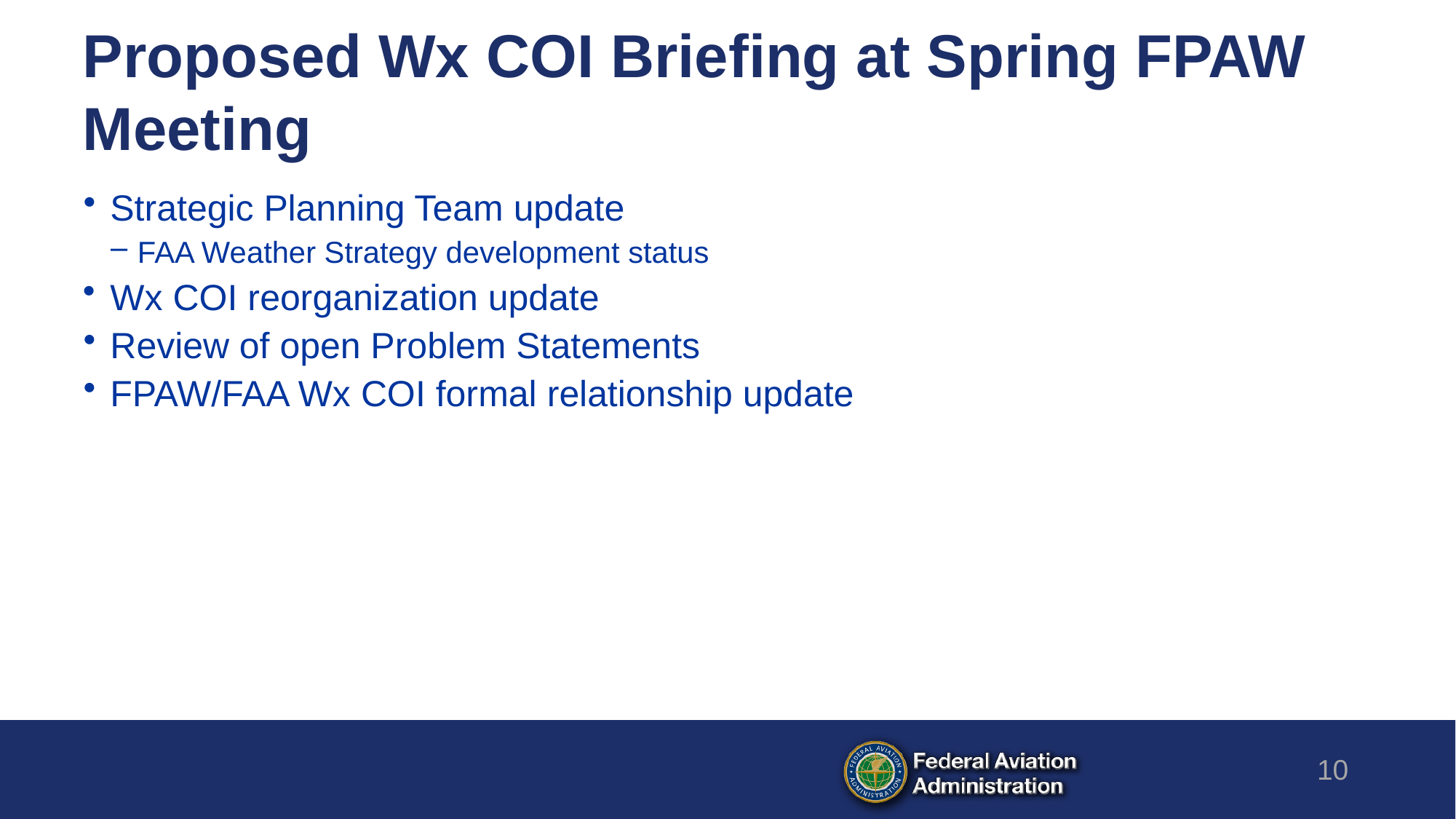

# Proposed Wx COI Briefing at Spring FPAW Meeting
Strategic Planning Team update
FAA Weather Strategy development status
Wx COI reorganization update
Review of open Problem Statements
FPAW/FAA Wx COI formal relationship update
10